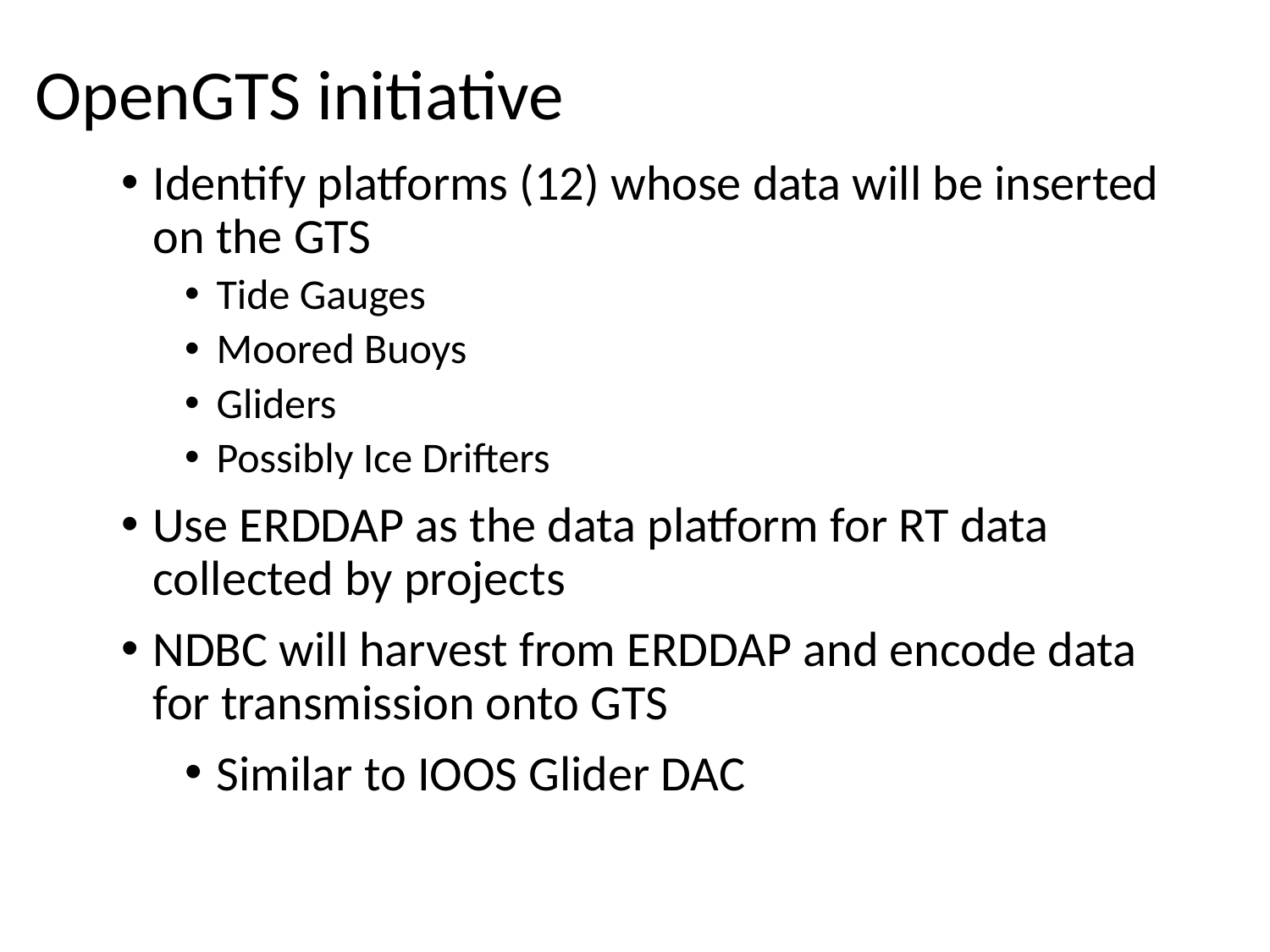

OpenGTS initiative
Identify platforms (12) whose data will be inserted on the GTS
Tide Gauges
Moored Buoys
Gliders
Possibly Ice Drifters
Use ERDDAP as the data platform for RT data collected by projects
NDBC will harvest from ERDDAP and encode data for transmission onto GTS
Similar to IOOS Glider DAC